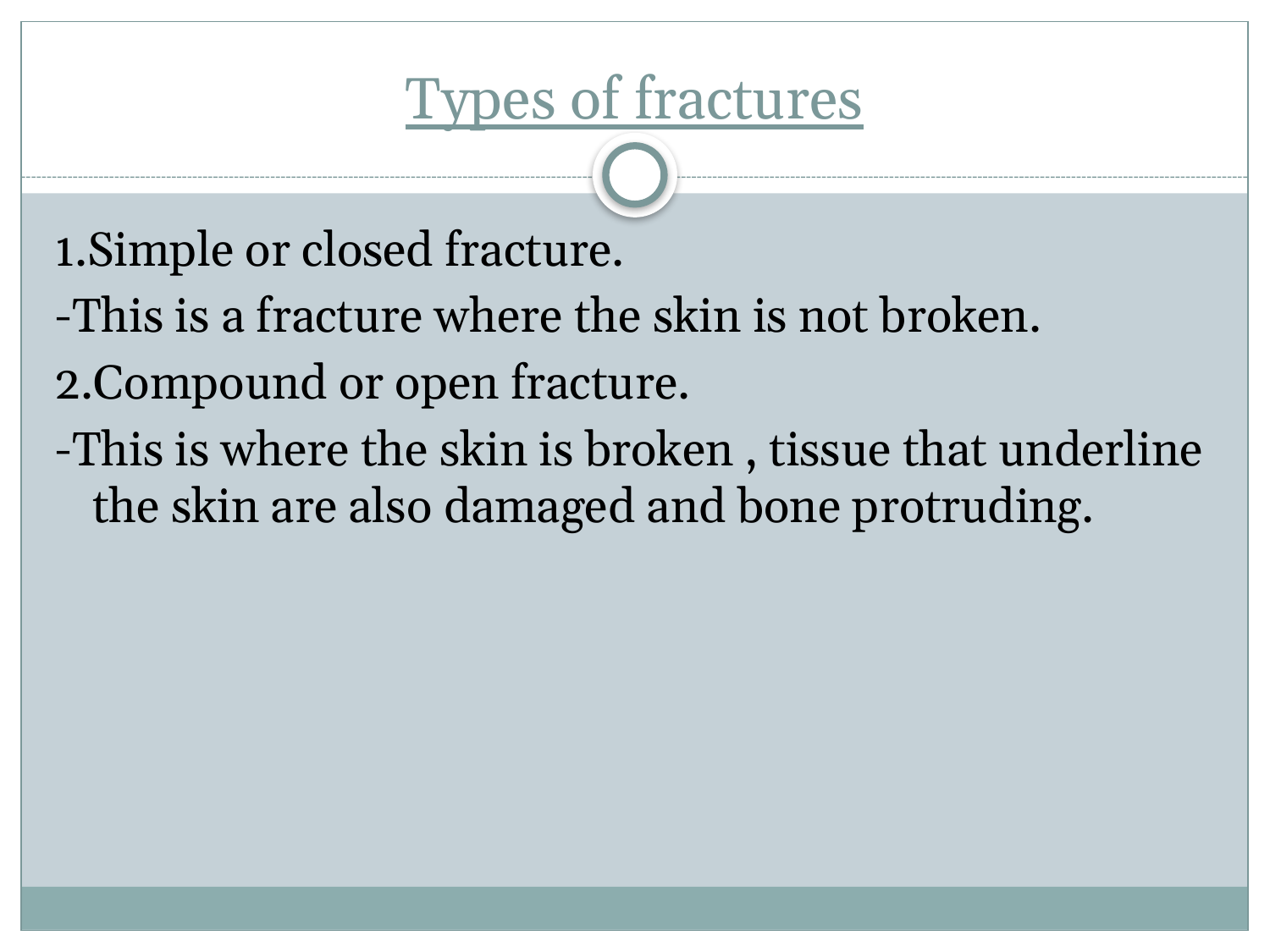

# Types of fractures
1.Simple or closed fracture.
-This is a fracture where the skin is not broken.
2.Compound or open fracture.
-This is where the skin is broken , tissue that underline the skin are also damaged and bone protruding.